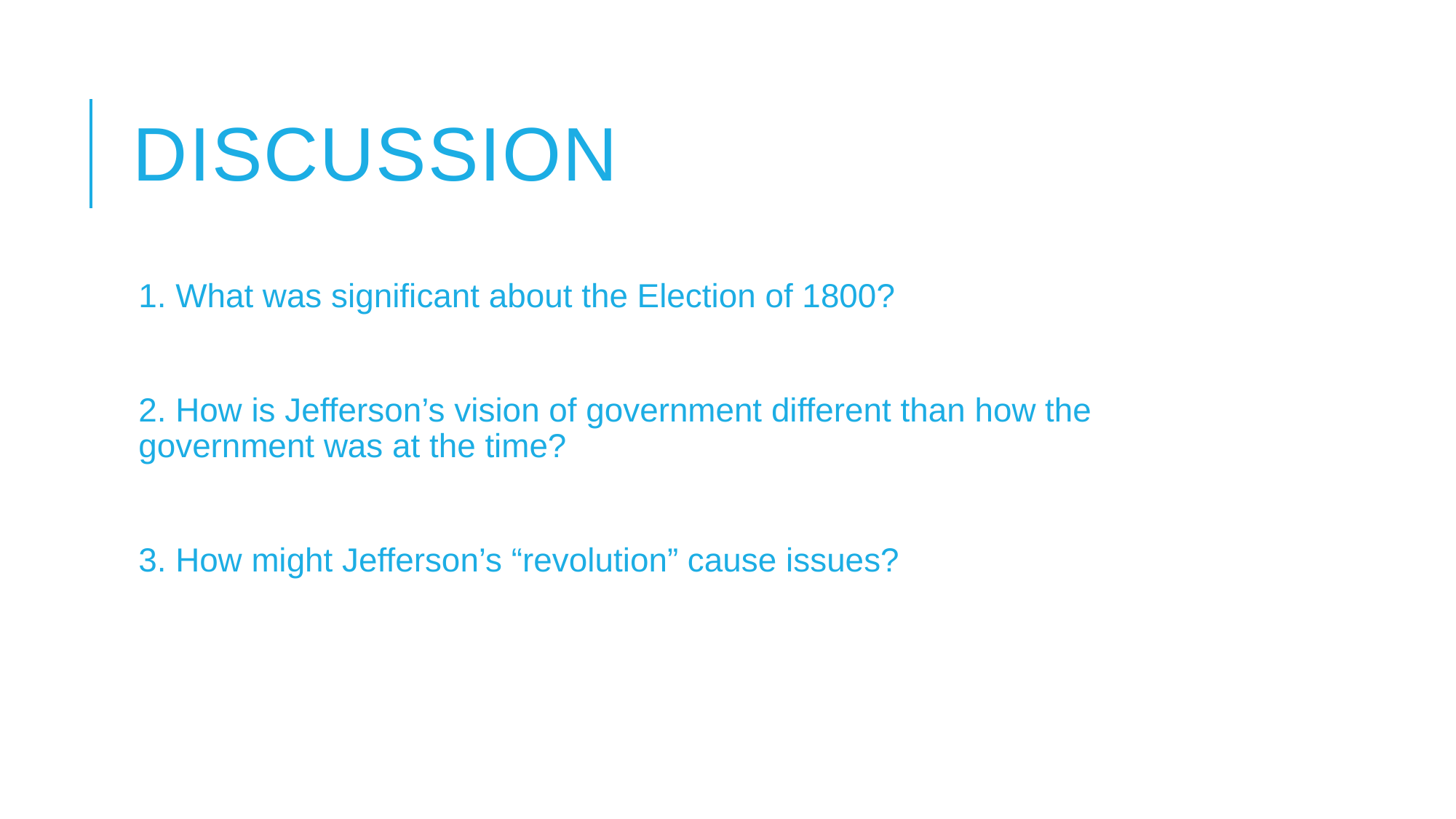

# Discussion
1. What was significant about the Election of 1800?

2. How is Jefferson’s vision of government different than how the government was at the time?

3. How might Jefferson’s “revolution” cause issues?